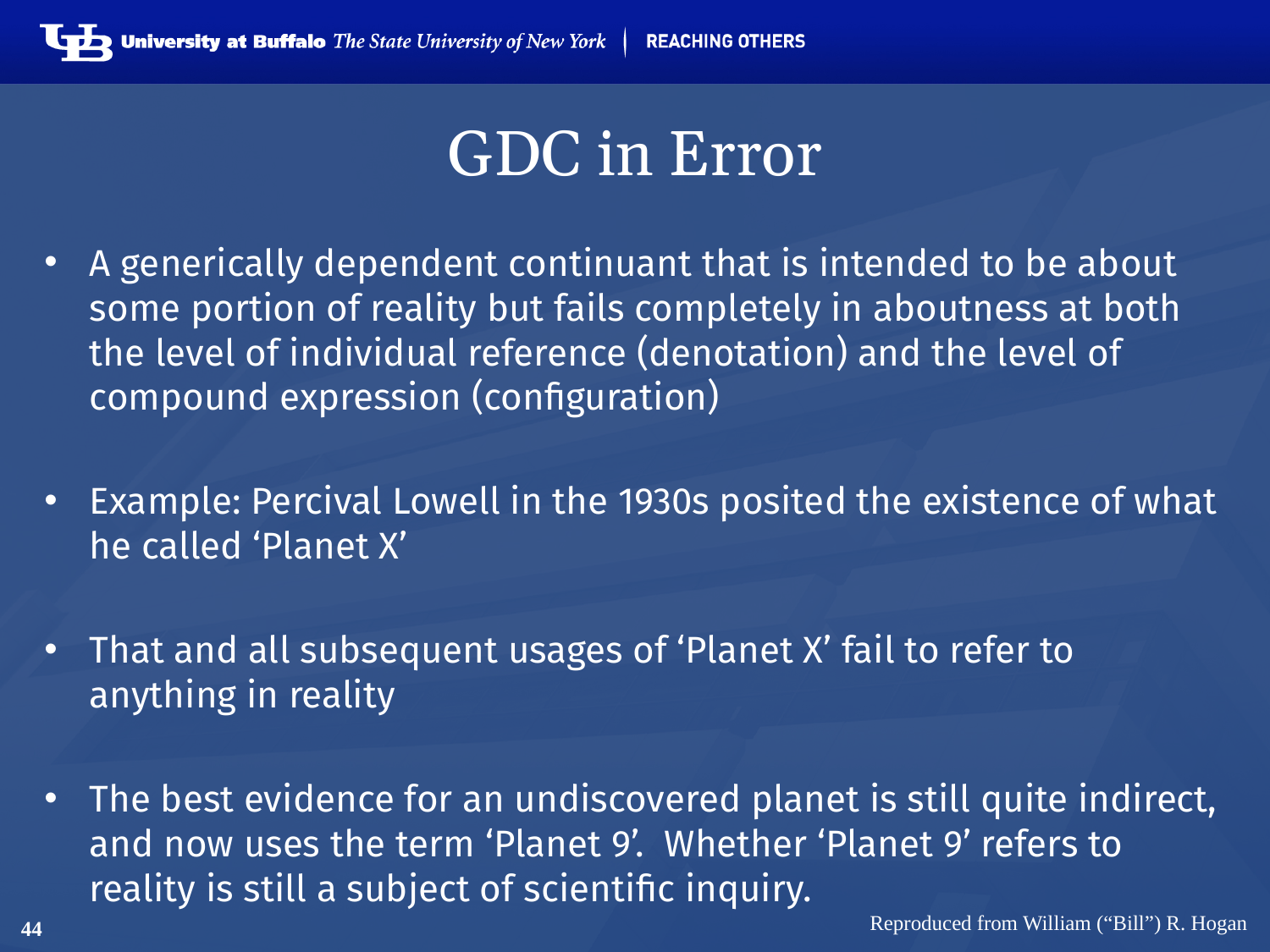

# GDC in Error
A generically dependent continuant that is intended to be about some portion of reality but fails completely in aboutness at both the level of individual reference (denotation) and the level of compound expression (configuration)

Example: Percival Lowell in the 1930s posited the existence of what he called ‘Planet X’

That and all subsequent usages of ‘Planet X’ fail to refer to anything in reality

The best evidence for an undiscovered planet is still quite indirect, and now uses the term ‘Planet 9’.  Whether ‘Planet 9’ refers to reality is still a subject of scientific inquiry.
44
Reproduced from William (“Bill”) R. Hogan